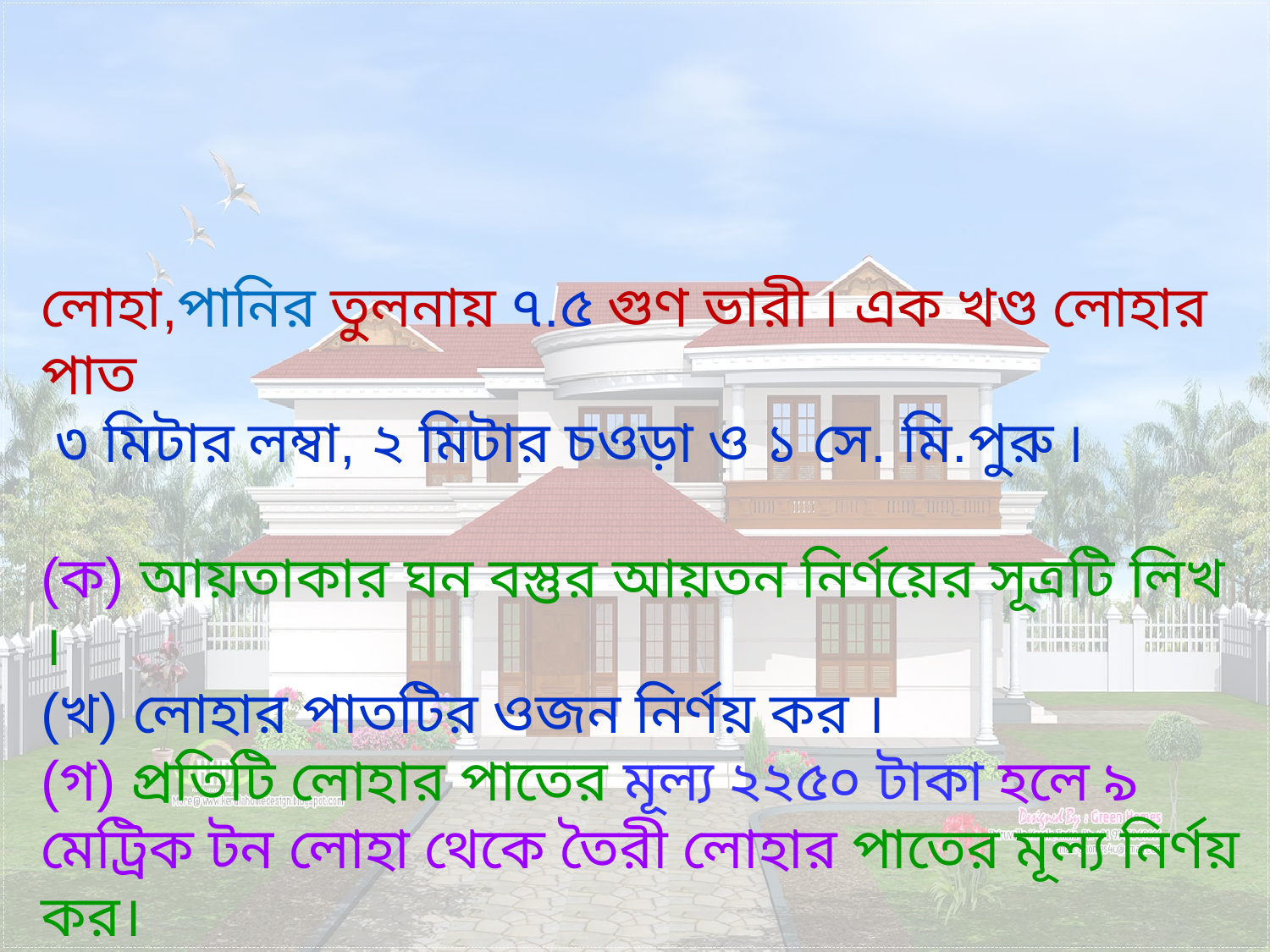

লোহা,পানির তুলনায় ৭.৫ গুণ ভারী ৷ এক খণ্ড লোহার পাত
 ৩ মিটার লম্বা, ২ মিটার চওড়া ও ১ সে. মি.পুরু ৷

(ক) আয়তাকার ঘন বস্তুর আয়তন নির্ণয়ের সূত্রটি লিখ ।
(খ) লোহার পাতটির ওজন নির্ণয় কর ।
(গ) প্রতিটি লোহার পাতের মূল্য ২২৫০ টাকা হলে ৯ মেট্রিক টন লোহা থেকে তৈরী লোহার পাতের মূল্য নির্ণয় কর।